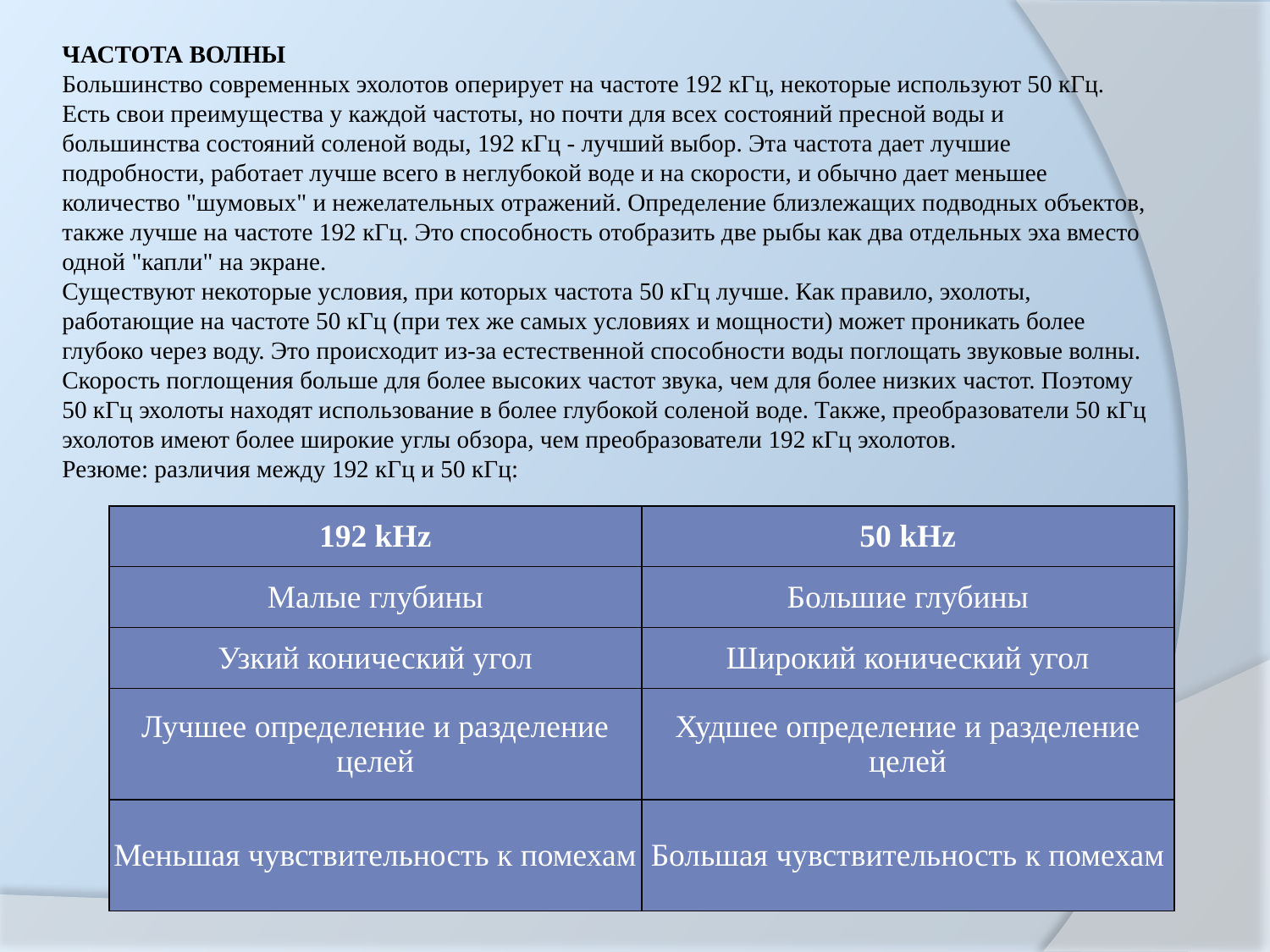

ЧАСТОТА ВОЛНЫ
Большинство современных эхолотов оперирует на частоте 192 кГц, некоторые используют 50 кГц. Есть свои преимущества у каждой частоты, но почти для всех состояний пресной воды и большинства состояний соленой воды, 192 кГц - лучший выбор. Эта частота дает лучшие подробности, работает лучше всего в неглубокой воде и на скорости, и обычно дает меньшее количество "шумовых" и нежелательных отражений. Определение близлежащих подводных объектов, также лучше на частоте 192 кГц. Это способность отобразить две рыбы как два отдельных эха вместо одной "капли" на экране.
Существуют некоторые условия, при которых частота 50 кГц лучше. Как правило, эхолоты, работающие на частоте 50 кГц (при тех же самых условиях и мощности) может проникать более глубоко через воду. Это происходит из-за естественной способности воды поглощать звуковые волны. Скорость поглощения больше для более высоких частот звука, чем для более низких частот. Поэтому 50 кГц эхолоты находят использование в более глубокой соленой воде. Также, преобразователи 50 кГц эхолотов имеют более широкие углы обзора, чем преобразователи 192 кГц эхолотов.
Резюме: различия между 192 кГц и 50 кГц:
| 192 kHz | 50 kHz |
| --- | --- |
| Малые глубины | Большие глубины |
| Узкий конический угол | Широкий конический угол |
| Лучшее определение и разделение целей | Худшее определение и разделение целей |
| Меньшая чувствительность к помехам | Большая чувствительность к помехам |